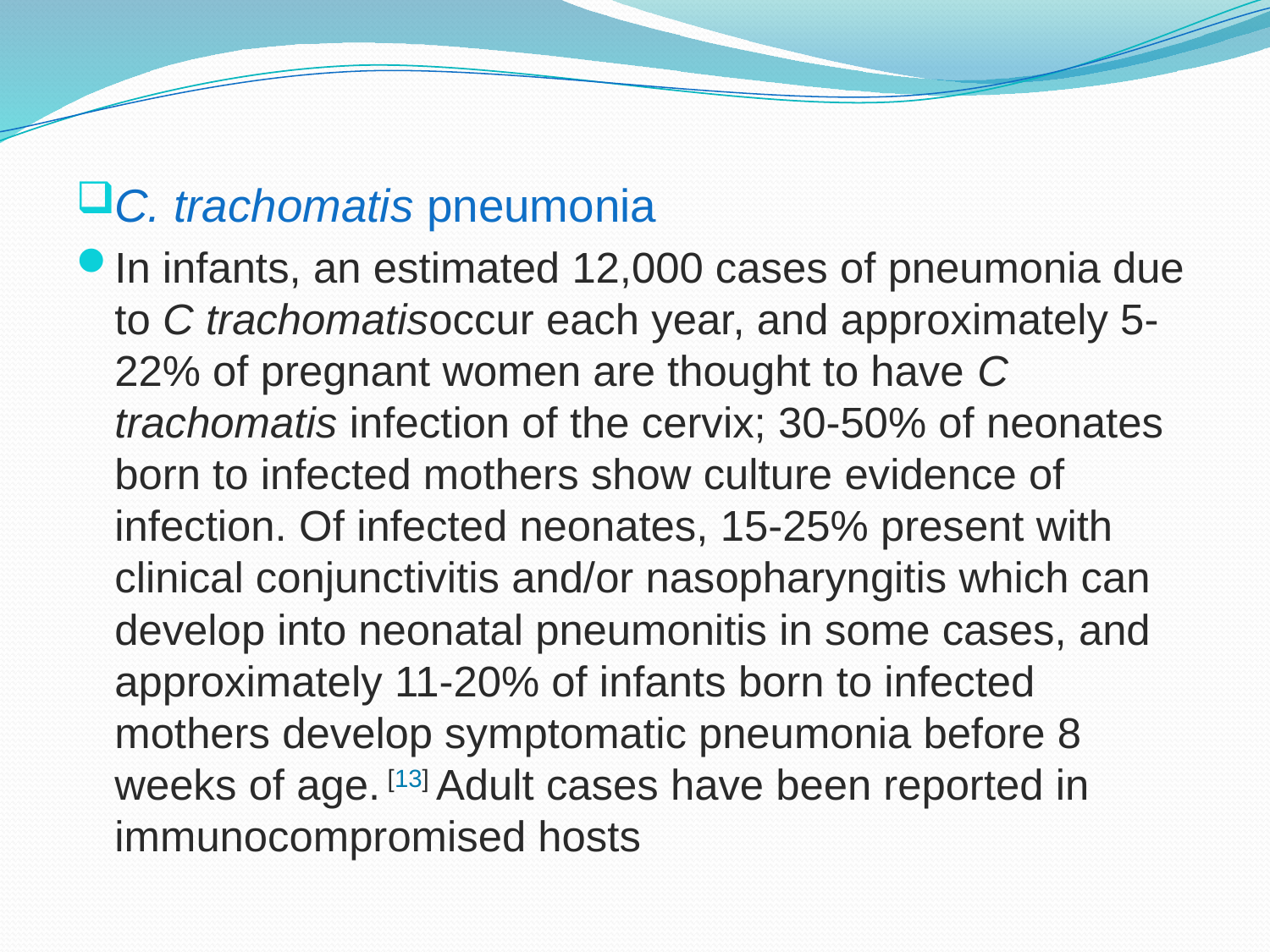

C. trachomatis pneumonia
In infants, an estimated 12,000 cases of pneumonia due to C trachomatisoccur each year, and approximately 5-22% of pregnant women are thought to have C trachomatis infection of the cervix; 30-50% of neonates born to infected mothers show culture evidence of infection. Of infected neonates, 15-25% present with clinical conjunctivitis and/or nasopharyngitis which can develop into neonatal pneumonitis in some cases, and approximately 11-20% of infants born to infected mothers develop symptomatic pneumonia before 8 weeks of age. [13] Adult cases have been reported in immunocompromised hosts